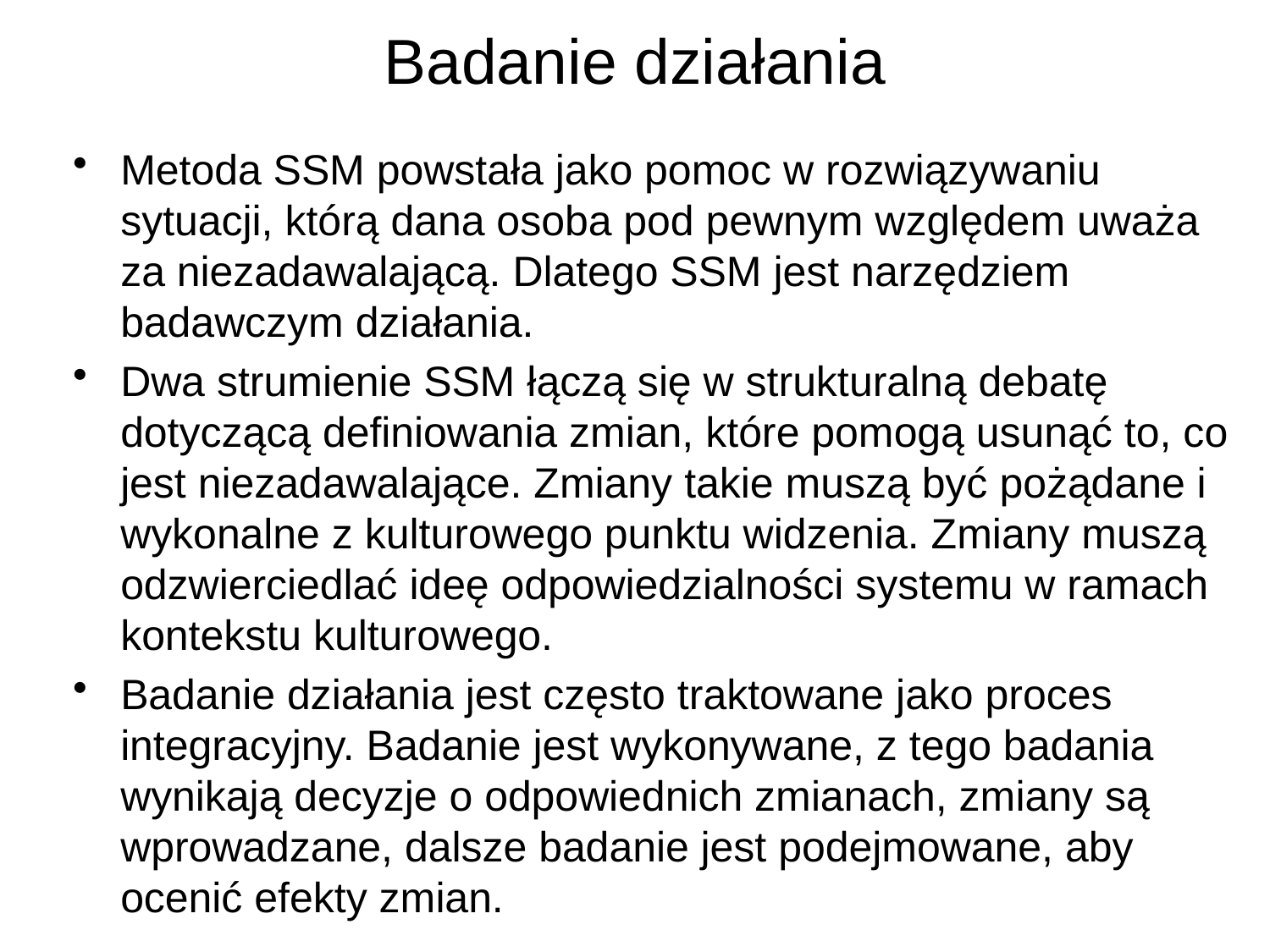

# Badanie działania
Metoda SSM powstała jako pomoc w rozwiązywaniu sytuacji, którą dana osoba pod pewnym względem uważa za niezadawalającą. Dlatego SSM jest narzędziem badawczym działania.
Dwa strumienie SSM łączą się w strukturalną debatę dotyczącą definiowania zmian, które pomogą usunąć to, co jest niezadawalające. Zmiany takie muszą być pożądane i wykonalne z kulturowego punktu widzenia. Zmiany muszą odzwierciedlać ideę odpowiedzialności systemu w ramach kontekstu kulturowego.
Badanie działania jest często traktowane jako proces integracyjny. Badanie jest wykonywane, z tego badania wynikają decyzje o odpowiednich zmianach, zmiany są wprowadzane, dalsze badanie jest podejmowane, aby ocenić efekty zmian.